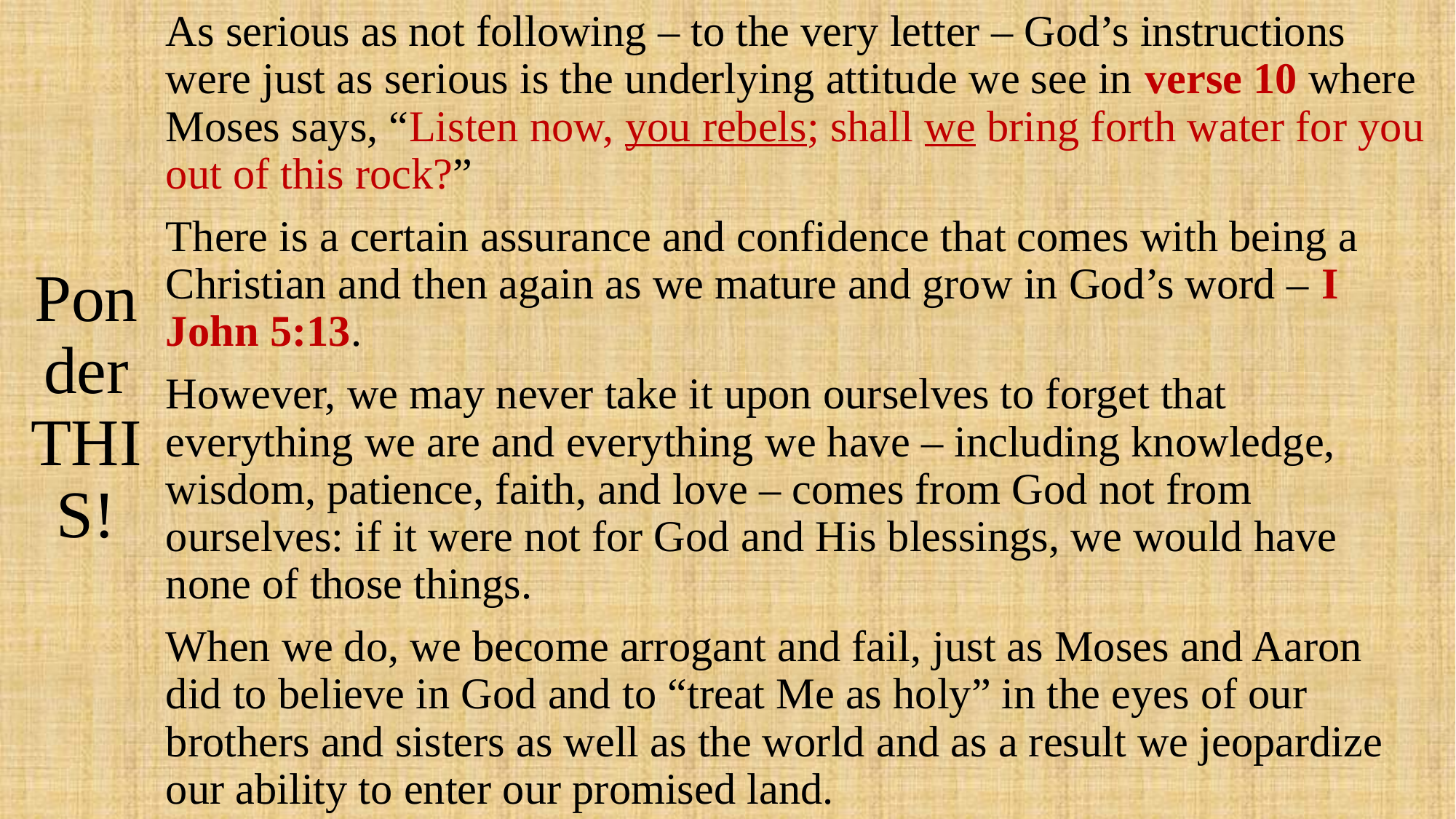

# Ponder THIS!
As serious as not following – to the very letter – God’s instructions were just as serious is the underlying attitude we see in verse 10 where Moses says, “Listen now, you rebels; shall we bring forth water for you out of this rock?”
There is a certain assurance and confidence that comes with being a Christian and then again as we mature and grow in God’s word – I John 5:13.
However, we may never take it upon ourselves to forget that everything we are and everything we have – including knowledge, wisdom, patience, faith, and love – comes from God not from ourselves: if it were not for God and His blessings, we would have none of those things.
When we do, we become arrogant and fail, just as Moses and Aaron did to believe in God and to “treat Me as holy” in the eyes of our brothers and sisters as well as the world and as a result we jeopardize our ability to enter our promised land.